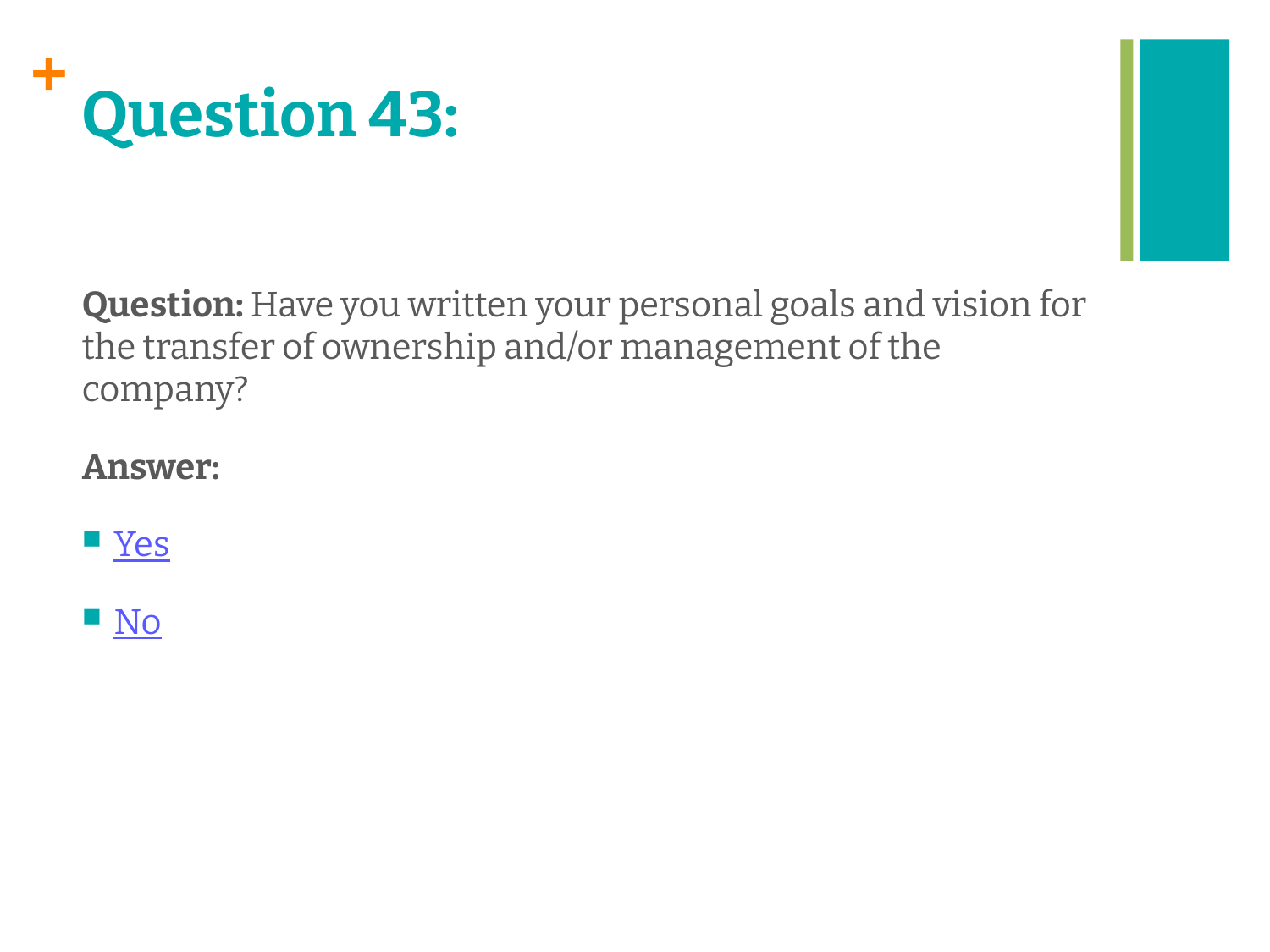

# Question 43:
Question: Have you written your personal goals and vision for the transfer of ownership and/or management of the company?
Answer:
Yes
No